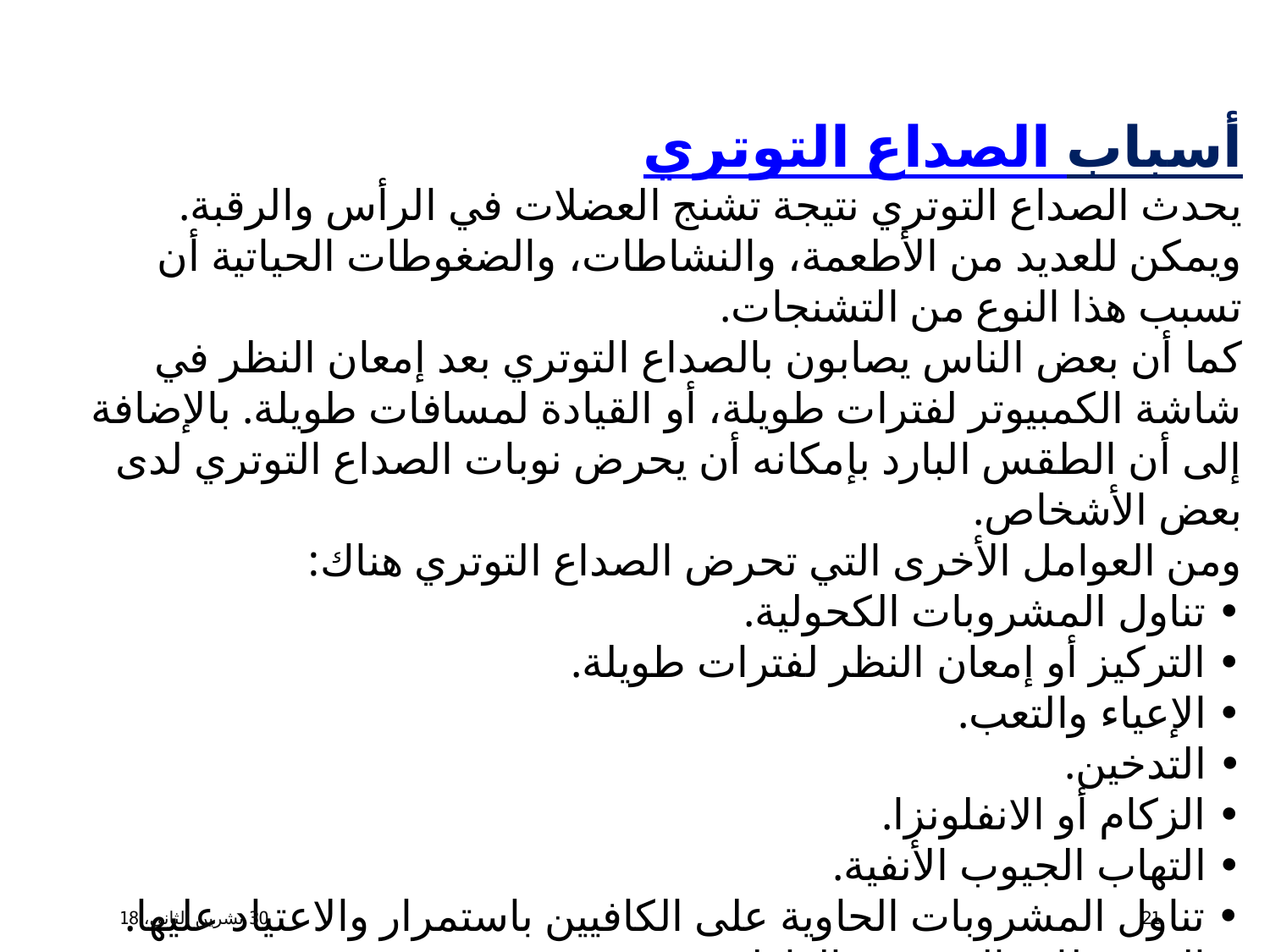

أسباب الصداع التوتري
يحدث الصداع التوتري نتيجة تشنج العضلات في الرأس والرقبة. ويمكن للعديد من الأطعمة، والنشاطات، والضغوطات الحياتية أن تسبب هذا النوع من التشنجات.
كما أن بعض الناس يصابون بالصداع التوتري بعد إمعان النظر في شاشة الكمبيوتر لفترات طويلة، أو القيادة لمسافات طويلة. بالإضافة إلى أن الطقس البارد بإمكانه أن يحرض نوبات الصداع التوتري لدى بعض الأشخاص.
ومن العوامل الأخرى التي تحرض الصداع التوتري هناك:
• تناول المشروبات الكحولية.
• التركيز أو إمعان النظر لفترات طويلة.
• الإعياء والتعب.
• التدخين.
• الزكام أو الانفلونزا.
• التهاب الجيوب الأنفية.
• تناول المشروبات الحاوية على الكافيين باستمرار والاعتياد عليها.
• الضغوطات النفسية والعاطفية.
• اتخاذ وضعيات ثابتة لفترات طويلة.
30 تشرين الثاني، 18
21